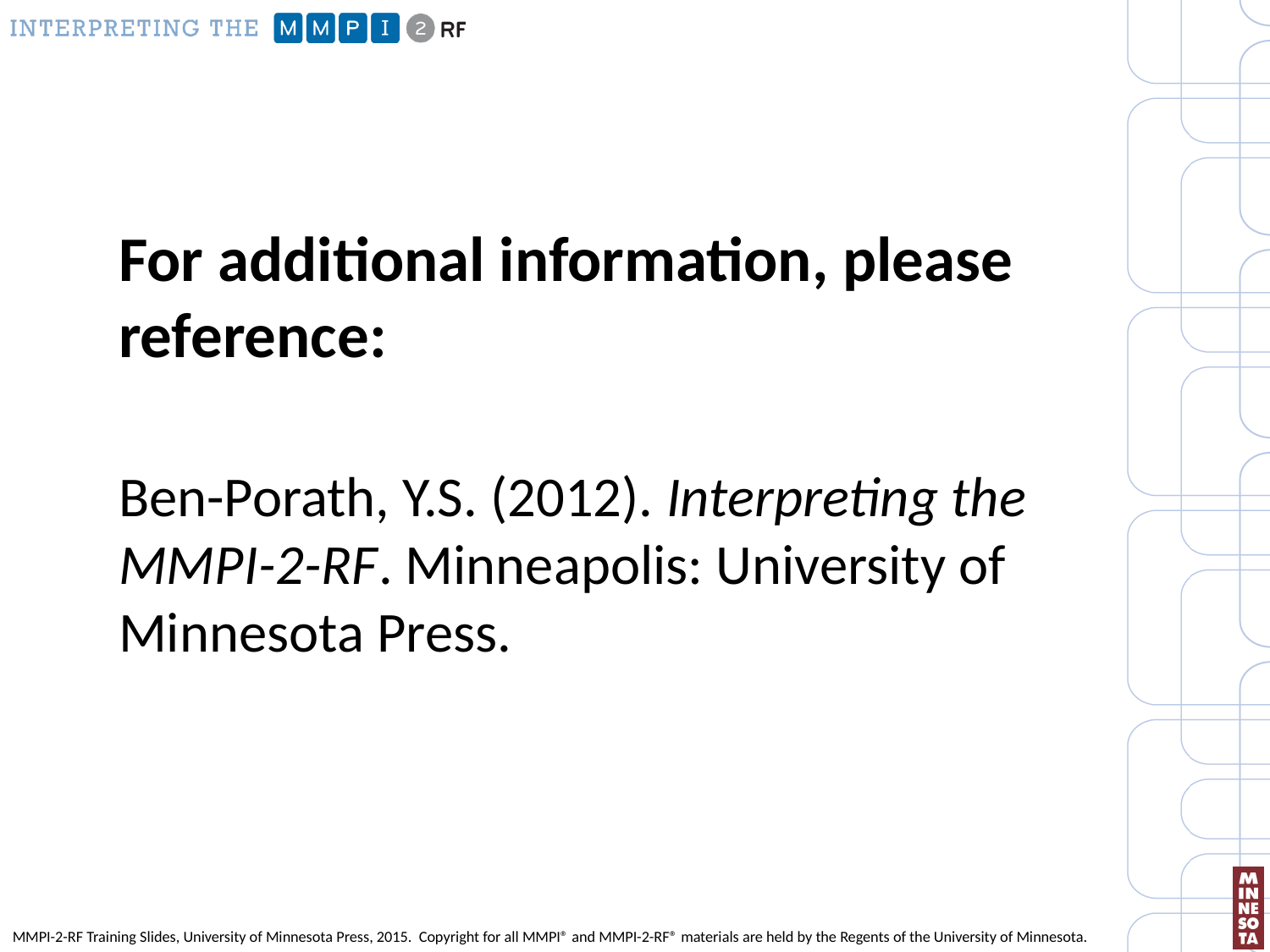

For additional information, please reference:

Ben-Porath, Y.S. (2012). Interpreting the MMPI-2-RF. Minneapolis: University of Minnesota Press.